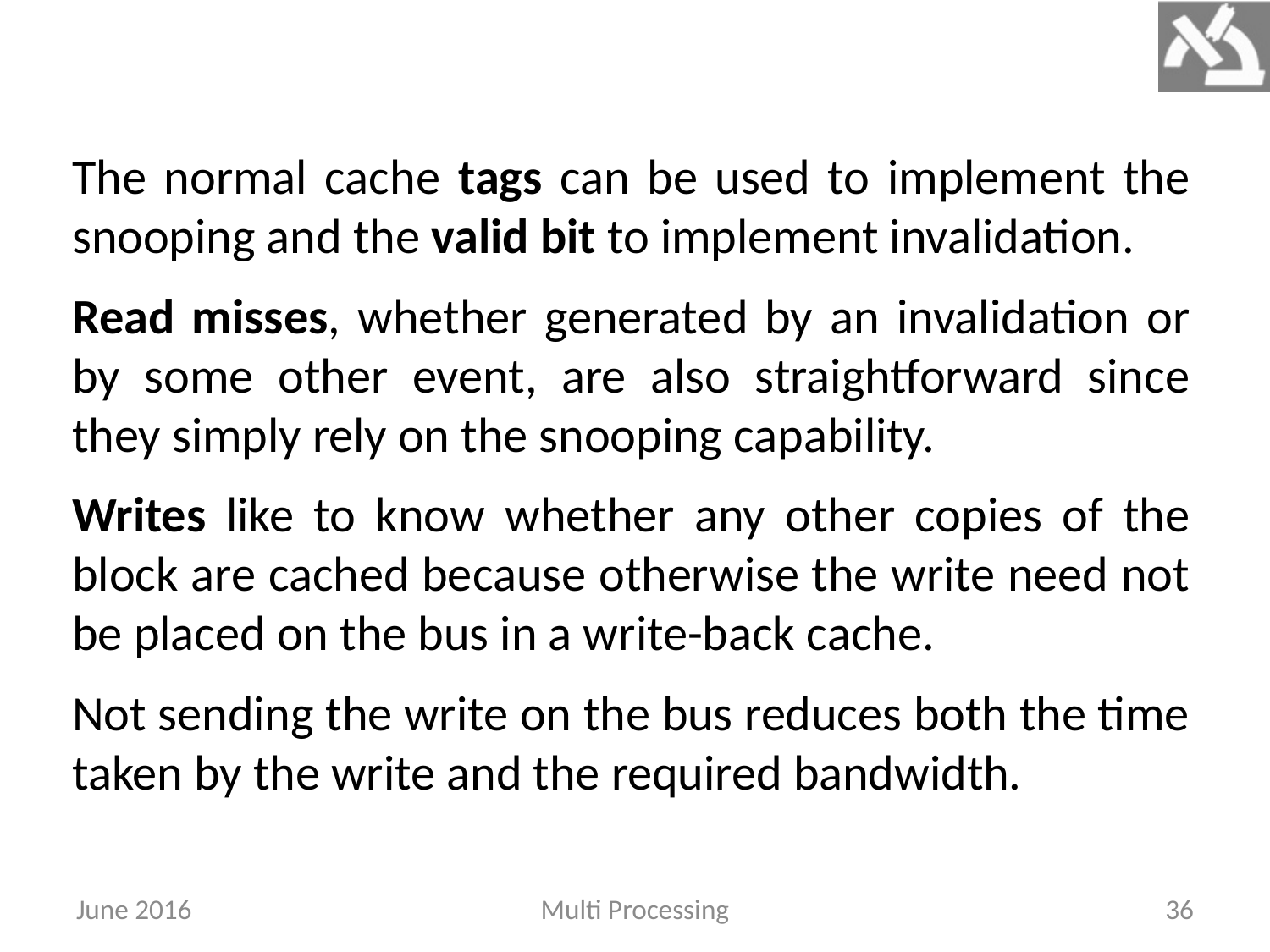

The normal cache tags can be used to implement the snooping and the valid bit to implement invalidation.
Read misses, whether generated by an invalidation or by some other event, are also straightforward since they simply rely on the snooping capability.
Writes like to know whether any other copies of the block are cached because otherwise the write need not be placed on the bus in a write-back cache.
Not sending the write on the bus reduces both the time taken by the write and the required bandwidth.
June 2016
Multi Processing
36